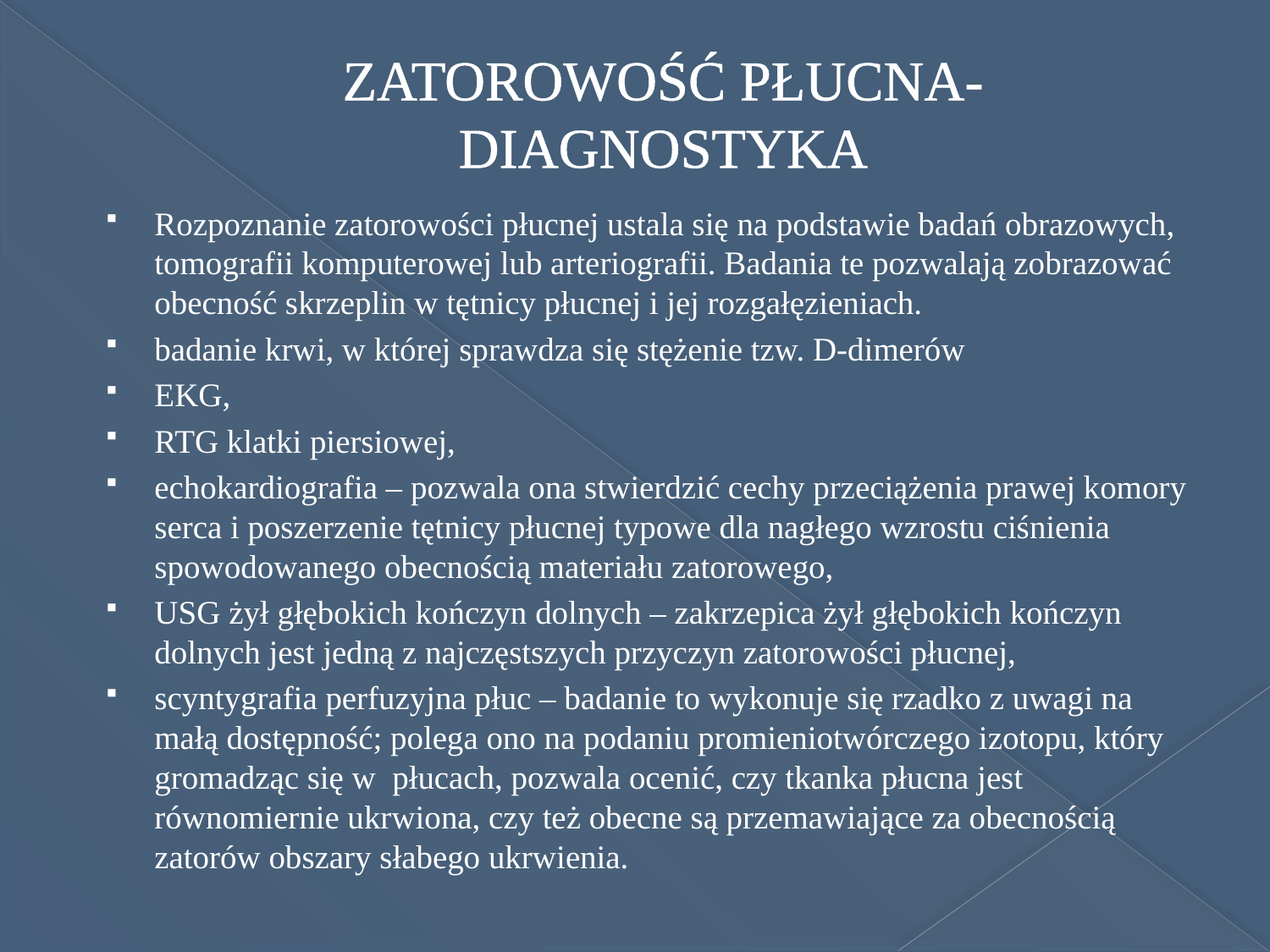

# ZATOROWOŚĆ PŁUCNA- DIAGNOSTYKA
Rozpoznanie zatorowości płucnej ustala się na podstawie badań obrazowych, tomografii komputerowej lub arteriografii. Badania te pozwalają zobrazować obecność skrzeplin w tętnicy płucnej i jej rozgałęzieniach.
badanie krwi, w której sprawdza się stężenie tzw. D-dimerów
EKG,
RTG klatki piersiowej,
echokardiografia – pozwala ona stwierdzić cechy przeciążenia prawej komory serca i poszerzenie tętnicy płucnej typowe dla nagłego wzrostu ciśnienia spowodowanego obecnością materiału zatorowego,
USG żył głębokich kończyn dolnych – zakrzepica żył głębokich kończyn dolnych jest jedną z najczęstszych przyczyn zatorowości płucnej,
scyntygrafia perfuzyjna płuc – badanie to wykonuje się rzadko z uwagi na małą dostępność; polega ono na podaniu promieniotwórczego izotopu, który gromadząc się w  płucach, pozwala ocenić, czy tkanka płucna jest równomiernie ukrwiona, czy też obecne są przemawiające za obecnością zatorów obszary słabego ukrwienia.